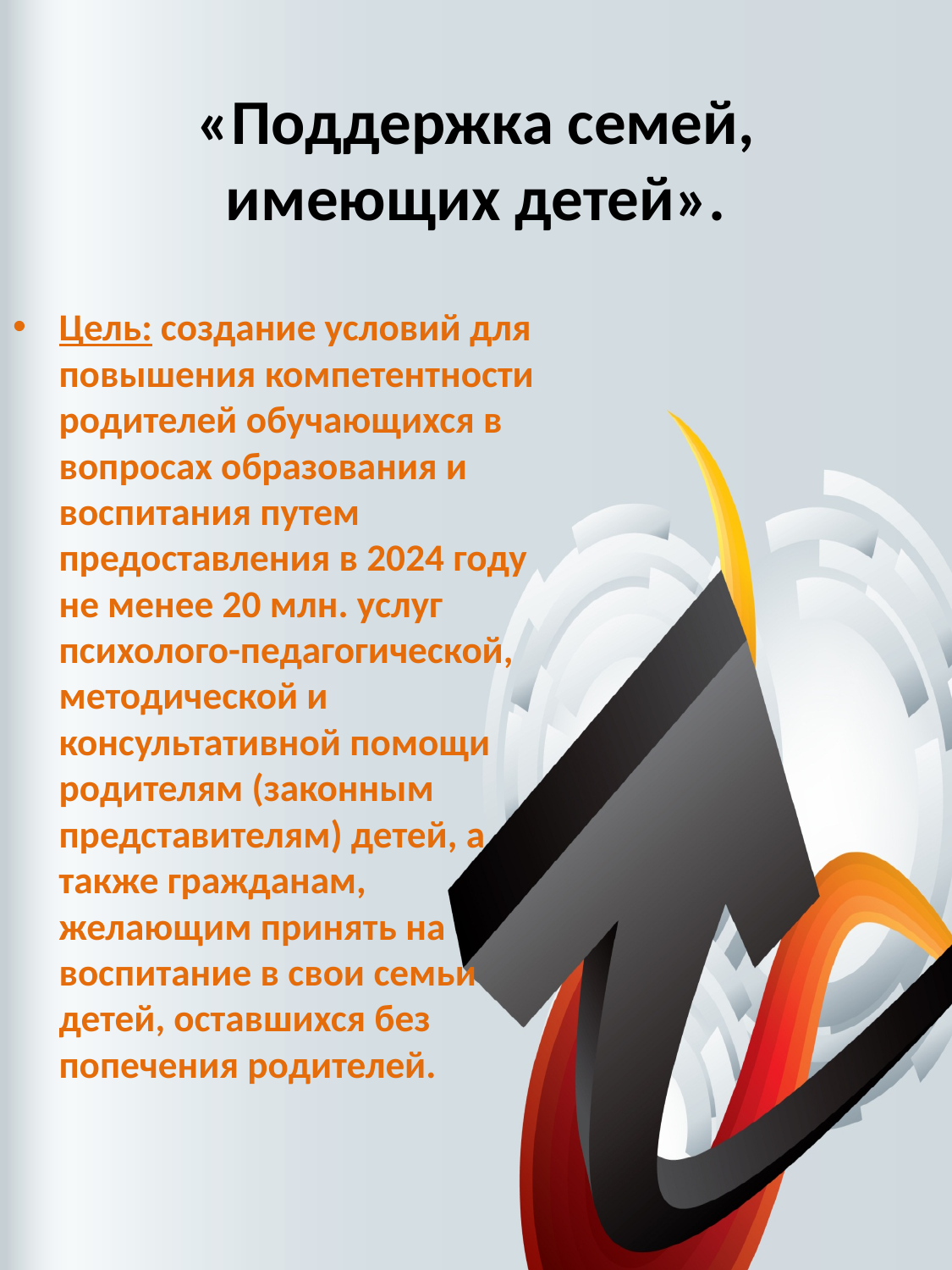

# «Поддержка семей, имеющих детей».
Цель: создание условий для повышения компетентности родителей обучающихся в вопросах образования и воспитания путем предоставления в 2024 году не менее 20 млн. услуг психолого-педагогической, методической и консультативной помощи родителям (законным представителям) детей, а также гражданам, желающим принять на воспитание в свои семьи детей, оставшихся без попечения родителей.